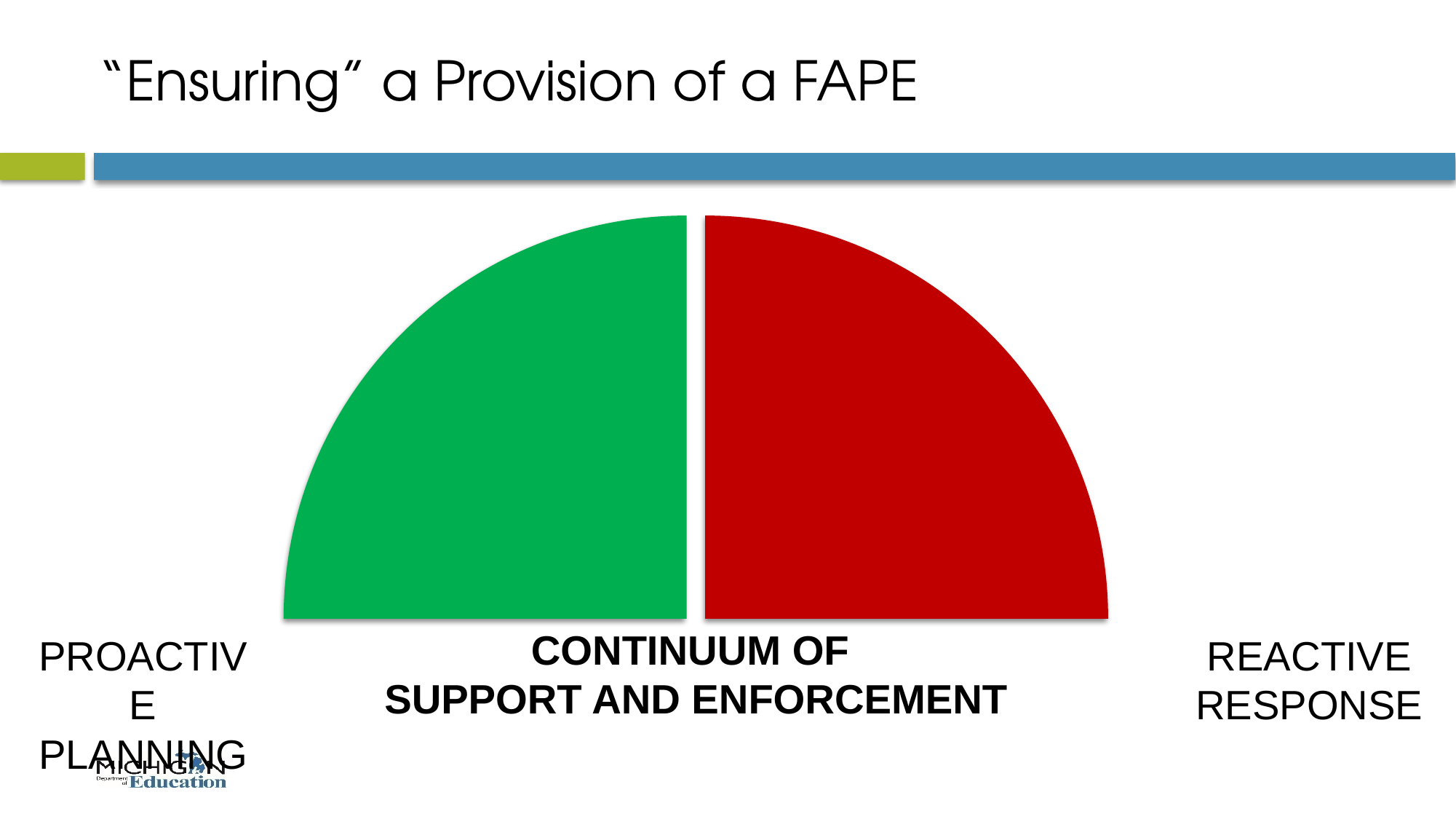

# “Ensuring” a Provision of a FAPE

Continuum of
Support and Enforcement
Proactive Planning
Reactive Response